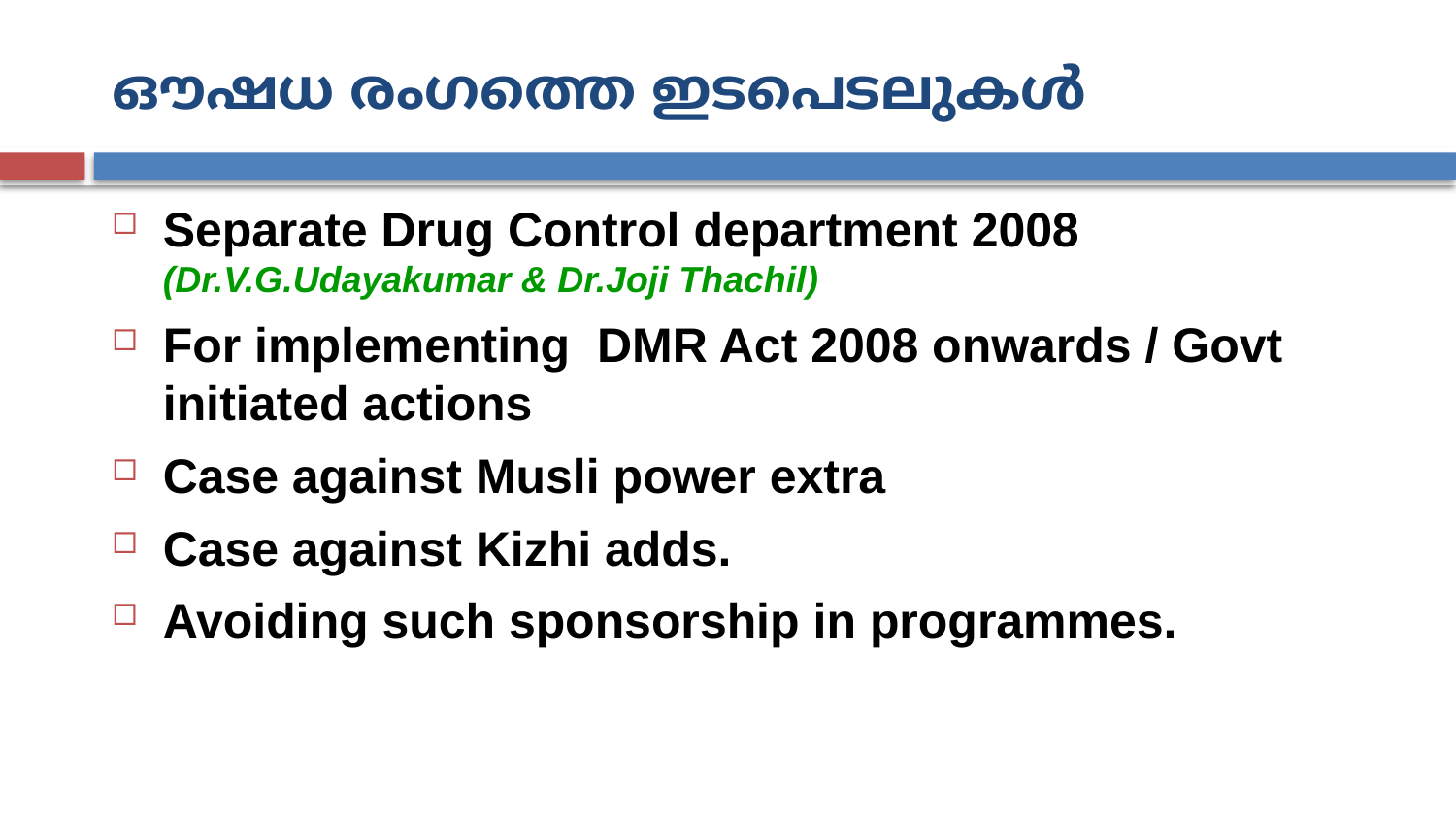

# ഔഷധ രംഗത്തെ ഇടപെടലുകൾ
Separate Drug Control department 2008 (Dr.V.G.Udayakumar & Dr.Joji Thachil)
For implementing  DMR Act 2008 onwards / Govt initiated actions
Case against Musli power extra
Case against Kizhi adds.
Avoiding such sponsorship in programmes.